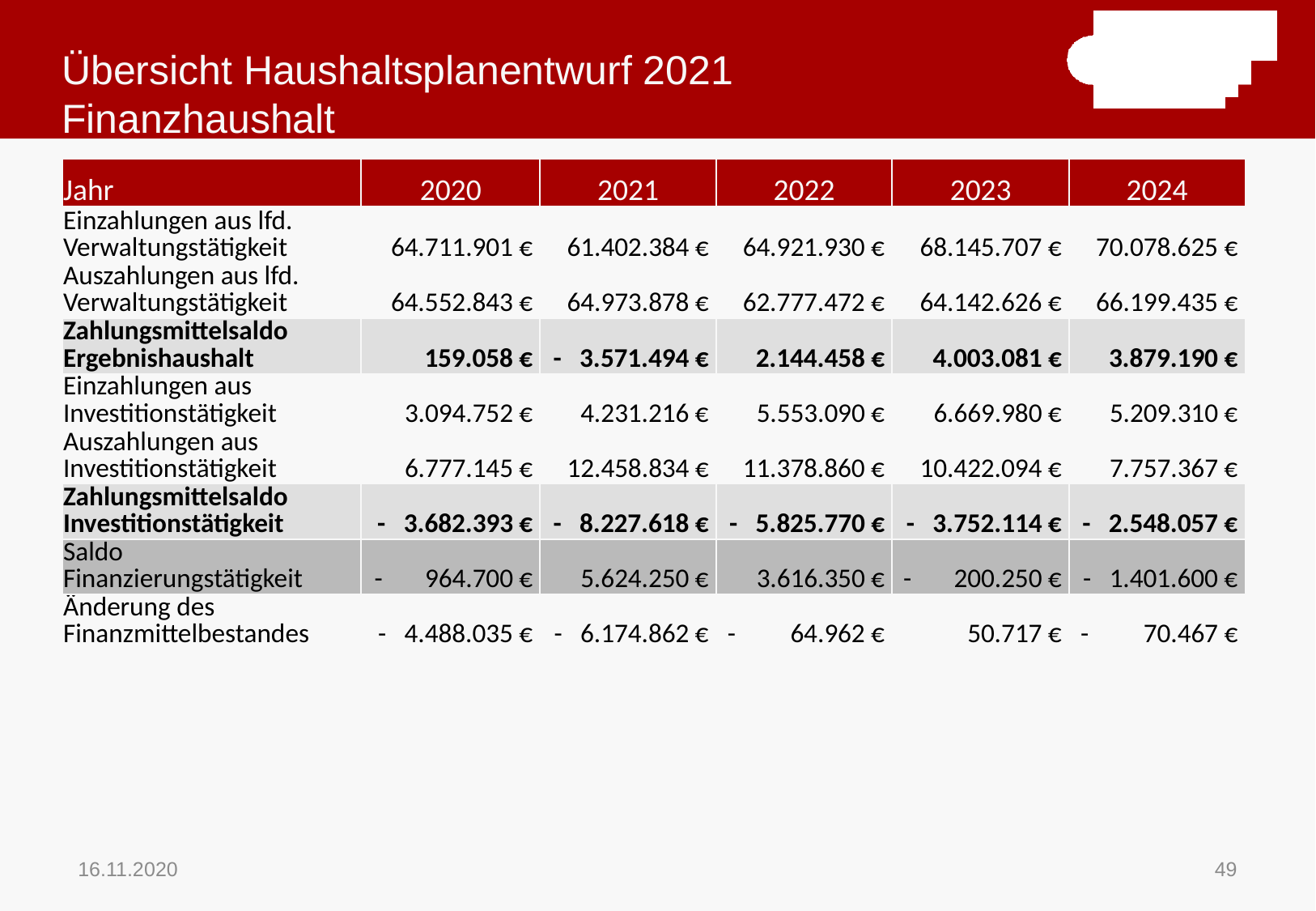

# Übersicht Haushaltsplanentwurf 2021 Finanzhaushalt
| Jahr | 2020 | 2021 | 2022 | 2023 | 2024 |
| --- | --- | --- | --- | --- | --- |
| Einzahlungen aus lfd. Verwaltungstätigkeit | 64.711.901 € | 61.402.384 € | 64.921.930 € | 68.145.707 € | 70.078.625 € |
| Auszahlungen aus lfd. Verwaltungstätigkeit | 64.552.843 € | 64.973.878 € | 62.777.472 € | 64.142.626 € | 66.199.435 € |
| Zahlungsmittelsaldo Ergebnishaushalt | 159.058 € | - 3.571.494 € | 2.144.458 € | 4.003.081 € | 3.879.190 € |
| Einzahlungen aus Investitionstätigkeit | 3.094.752 € | 4.231.216 € | 5.553.090 € | 6.669.980 € | 5.209.310 € |
| Auszahlungen aus Investitionstätigkeit | 6.777.145 € | 12.458.834 € | 11.378.860 € | 10.422.094 € | 7.757.367 € |
| Zahlungsmittelsaldo Investitionstätigkeit | - 3.682.393 € | - 8.227.618 € | - 5.825.770 € | - 3.752.114 € | - 2.548.057 € |
| Saldo Finanzierungstätigkeit | - 964.700 € | 5.624.250 € | 3.616.350 € | - 200.250 € | - 1.401.600 € |
| Änderung des Finanzmittelbestandes | - 4.488.035 € | - 6.174.862 € | - 64.962 € | 50.717 € | - 70.467 € |
16.11.2020
49